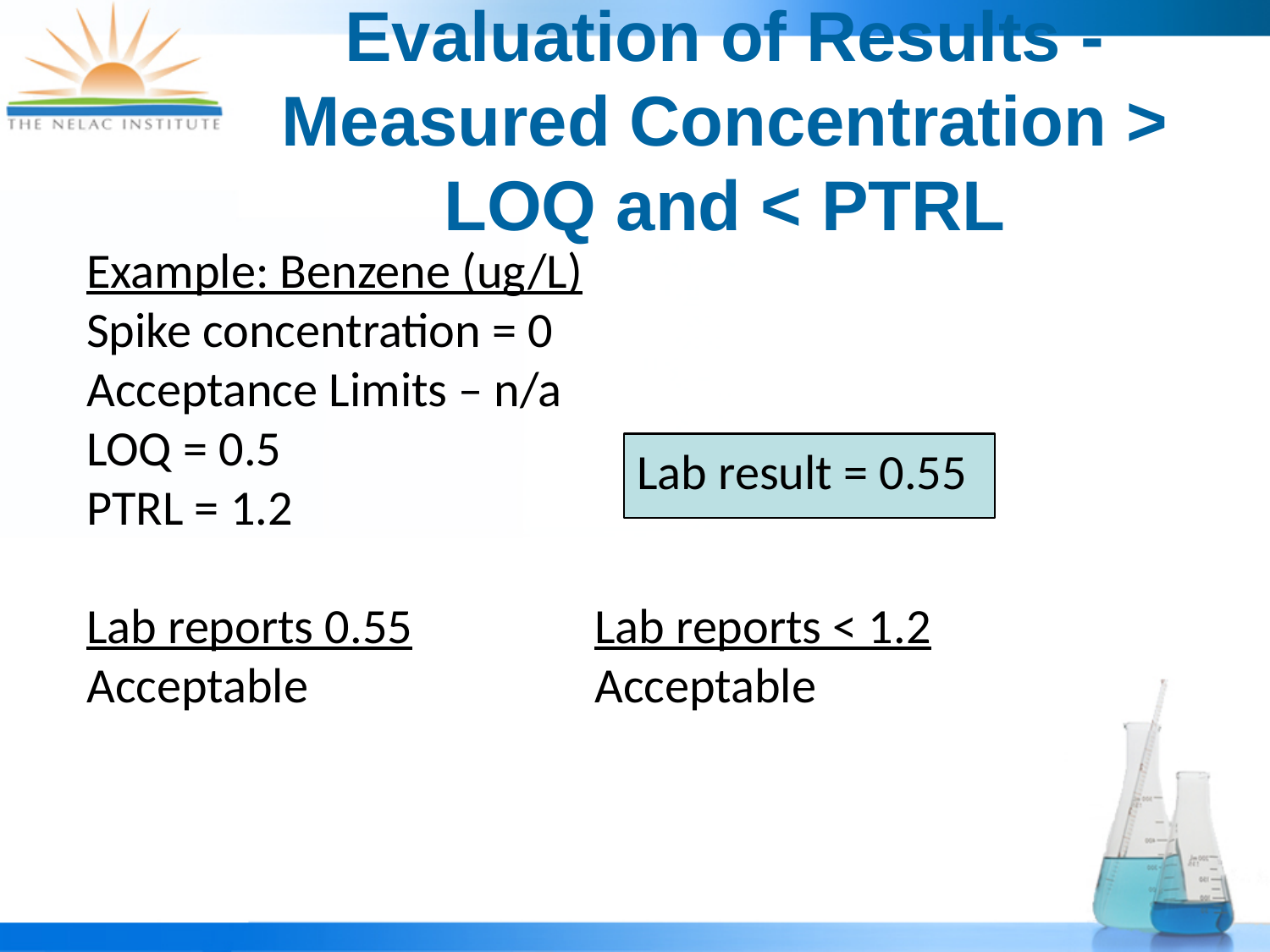

# Evaluation of Results - Measured Concentration > LOQ and < PTRL
Example: Benzene (ug/L)
Spike concentration = 0
Acceptance Limits – n/a
LOQ = 0.5
PTRL = 1.2

Lab reports 0.55		Lab reports < 1.2
Acceptable  			Acceptable

Lab result = 0.55